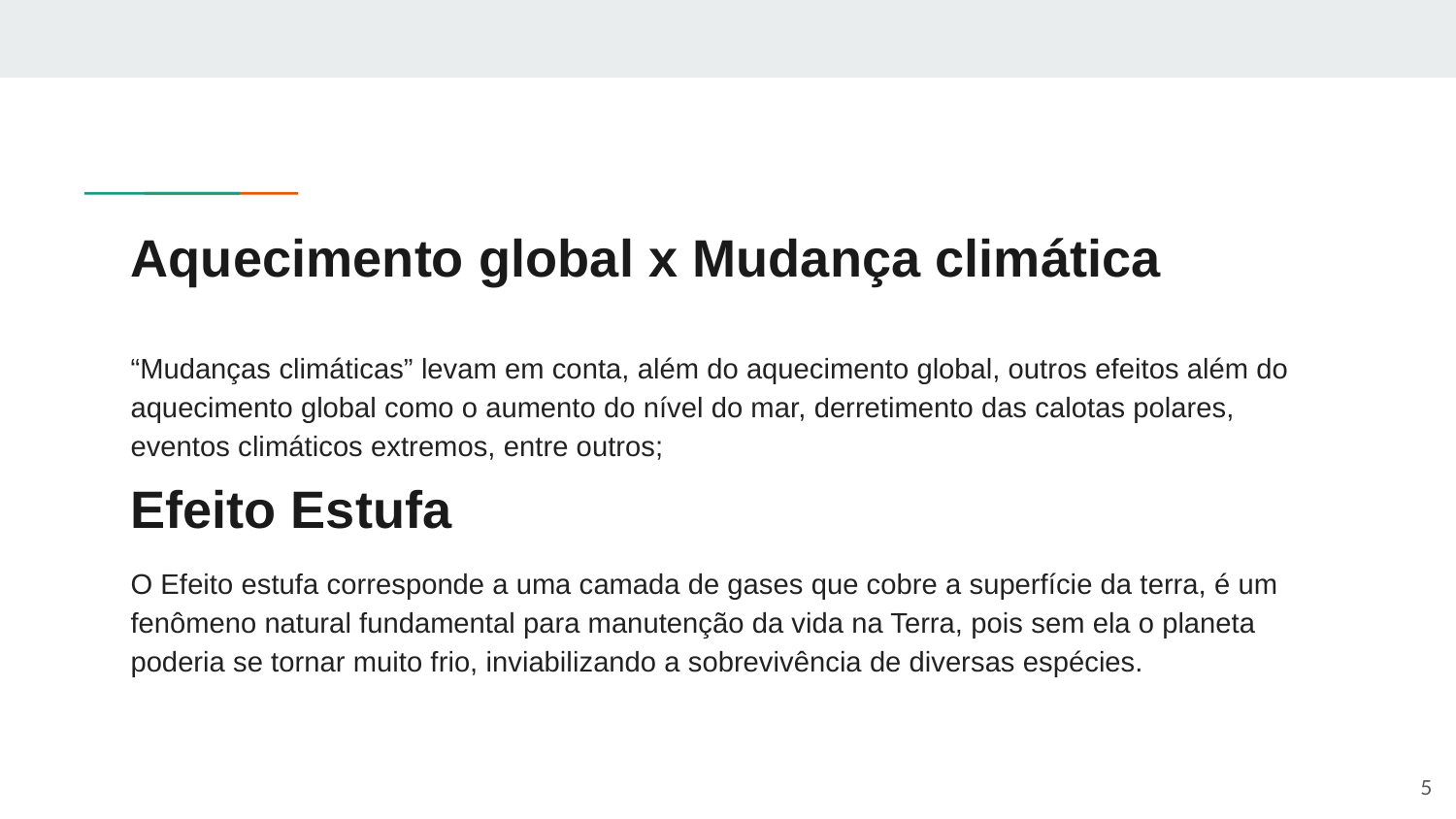

# Aquecimento global x Mudança climática
“Mudanças climáticas” levam em conta, além do aquecimento global, outros efeitos além do aquecimento global como o aumento do nível do mar, derretimento das calotas polares, eventos climáticos extremos, entre outros;
Efeito Estufa
O Efeito estufa corresponde a uma camada de gases que cobre a superfície da terra, é um fenômeno natural fundamental para manutenção da vida na Terra, pois sem ela o planeta poderia se tornar muito frio, inviabilizando a sobrevivência de diversas espécies.
5